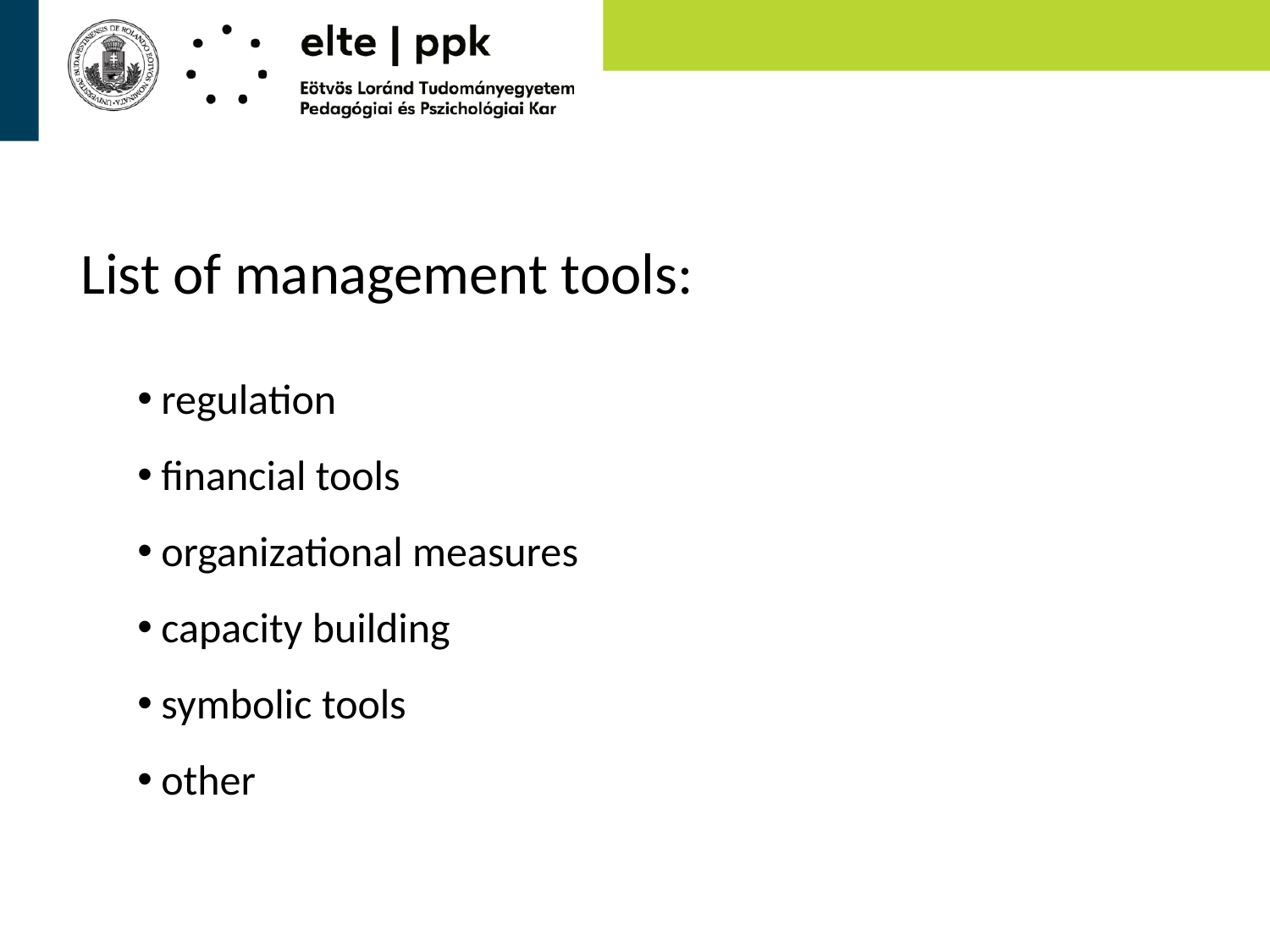

# List of management tools:
regulation
financial tools
organizational measures
capacity building
symbolic tools
other